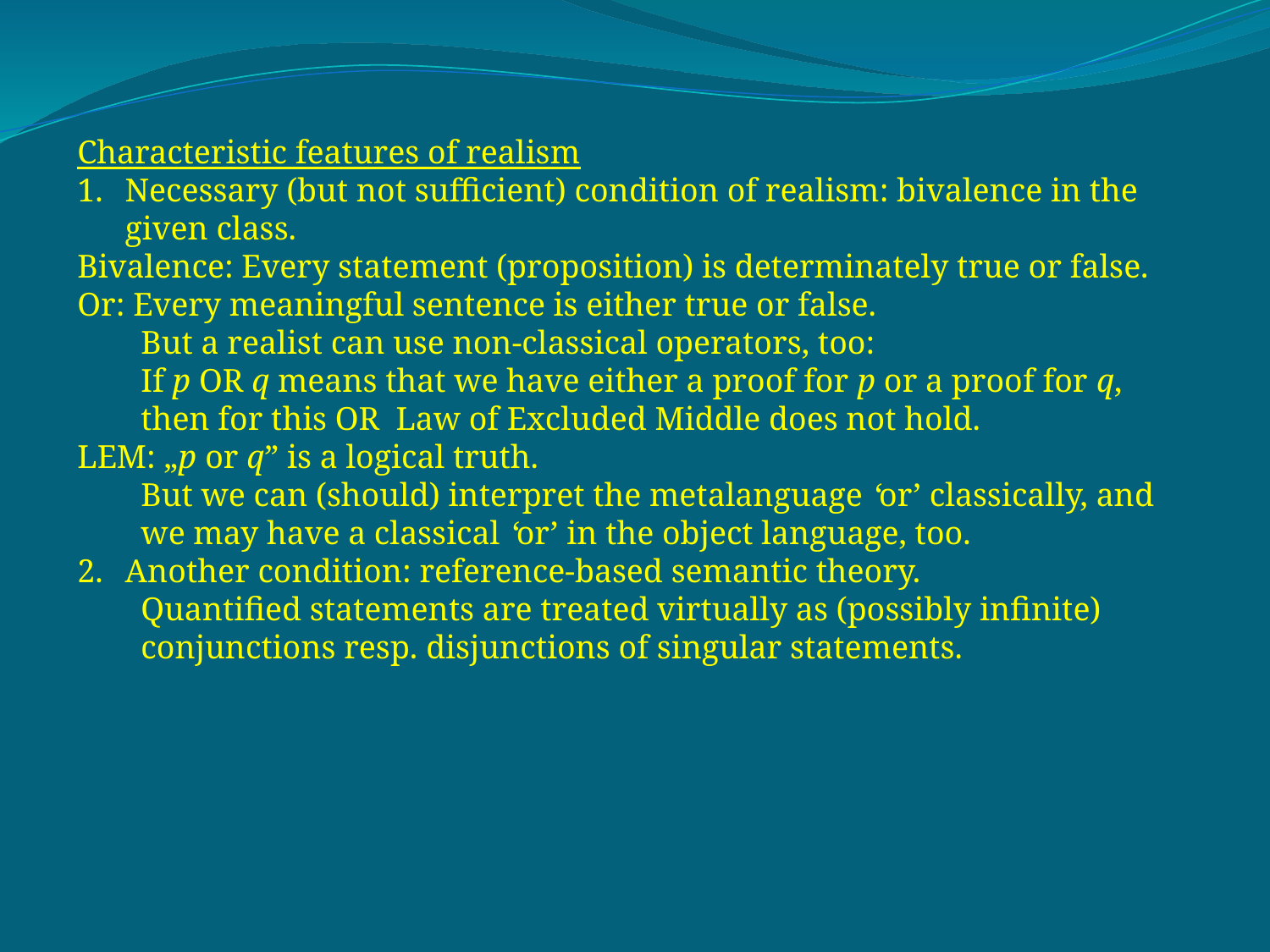

Characteristic features of realism
Necessary (but not sufficient) condition of realism: bivalence in the given class.
Bivalence: Every statement (proposition) is determinately true or false.
Or: Every meaningful sentence is either true or false.
But a realist can use non-classical operators, too:
If p OR q means that we have either a proof for p or a proof for q, then for this OR  Law of Excluded Middle does not hold.
LEM: „p or q” is a logical truth.
But we can (should) interpret the metalanguage  ̒or’ classically, and we may have a classical  ̒or’ in the object language, too.
Another condition: reference-based semantic theory.
Quantified statements are treated virtually as (possibly infinite) conjunctions resp. disjunctions of singular statements.